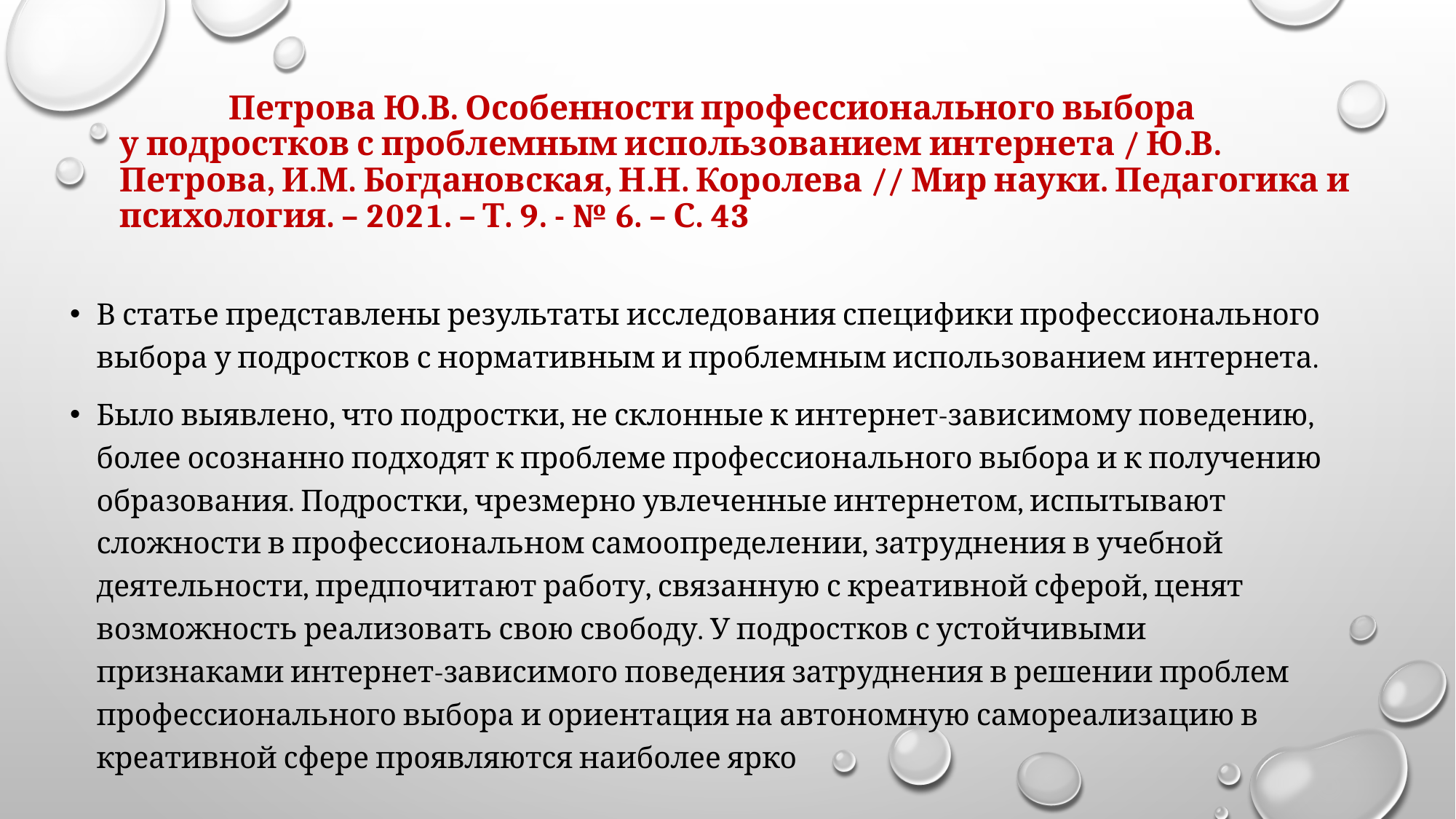

# Петрова Ю.В. Особенности профессионального выбора у подростков с проблемным использованием интернета / Ю.В. Петрова, И.М. Богдановская, Н.Н. Королева // Мир науки. Педагогика и психология. – 2021. – Т. 9. - № 6. – С. 43
В статье представлены результаты исследования специфики профессионального выбора у подростков с нормативным и проблемным использованием интернета.
Было выявлено, что подростки, не склонные к интернет-зависимому поведению, более осознанно подходят к проблеме профессионального выбора и к получению образования. Подростки, чрезмерно увлеченные интернетом, испытывают сложности в профессиональном самоопределении, затруднения в учебной деятельности, предпочитают работу, связанную с креативной сферой, ценят возможность реализовать свою свободу. У подростков с устойчивыми признаками интернет-зависимого поведения затруднения в решении проблем профессионального выбора и ориентация на автономную самореализацию в креативной сфере проявляются наиболее ярко